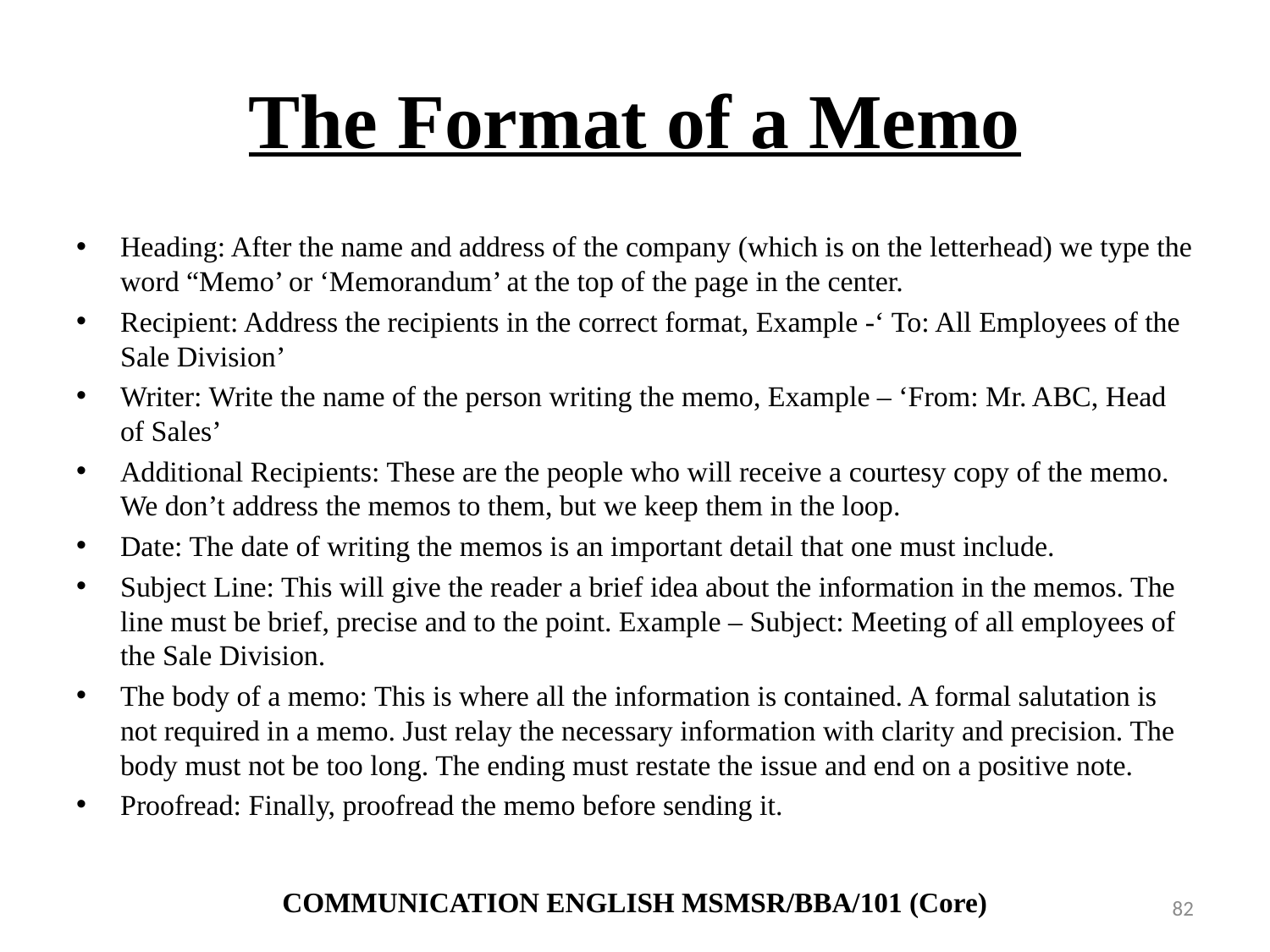

# The Format of a Memo
Heading: After the name and address of the company (which is on the letterhead) we type the word “Memo’ or ‘Memorandum’ at the top of the page in the center.
Recipient: Address the recipients in the correct format, Example -‘ To: All Employees of the Sale Division’
Writer: Write the name of the person writing the memo, Example – ‘From: Mr. ABC, Head of Sales’
Additional Recipients: These are the people who will receive a courtesy copy of the memo. We don’t address the memos to them, but we keep them in the loop.
Date: The date of writing the memos is an important detail that one must include.
Subject Line: This will give the reader a brief idea about the information in the memos. The line must be brief, precise and to the point. Example – Subject: Meeting of all employees of the Sale Division.
The body of a memo: This is where all the information is contained. A formal salutation is not required in a memo. Just relay the necessary information with clarity and precision. The body must not be too long. The ending must restate the issue and end on a positive note.
Proofread: Finally, proofread the memo before sending it.

COMMUNICATION ENGLISH MSMSR/BBA/101 (Core)
82